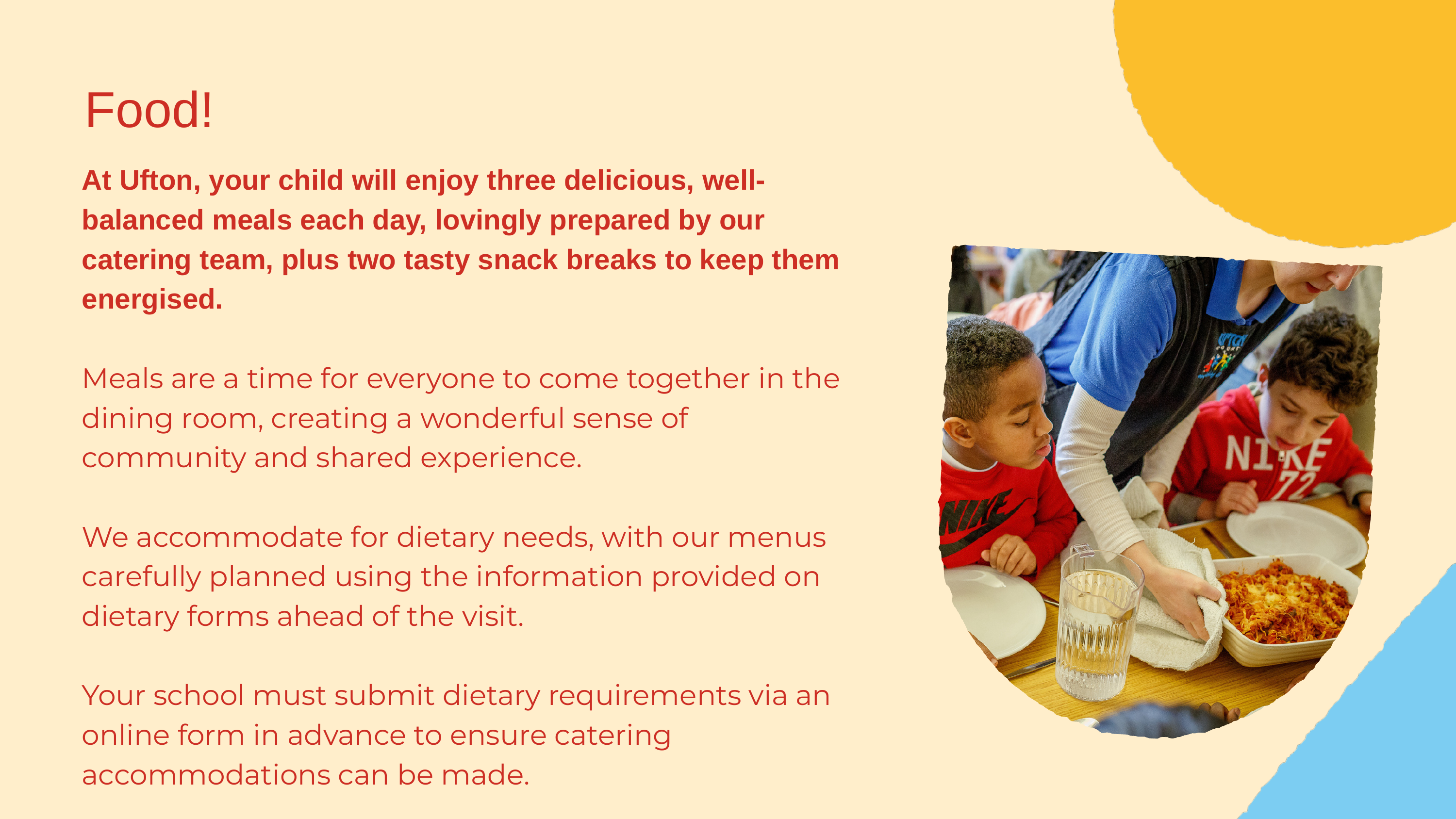

Food!
At Ufton, your child will enjoy three delicious, well-balanced meals each day, lovingly prepared by our catering team, plus two tasty snack breaks to keep them energised.

Meals are a time for everyone to come together in the dining room, creating a wonderful sense of community and shared experience.

We accommodate for dietary needs, with our menus carefully planned using the information provided on dietary forms ahead of the visit.

Your school must submit dietary requirements via an online form in advance to ensure catering accommodations can be made.